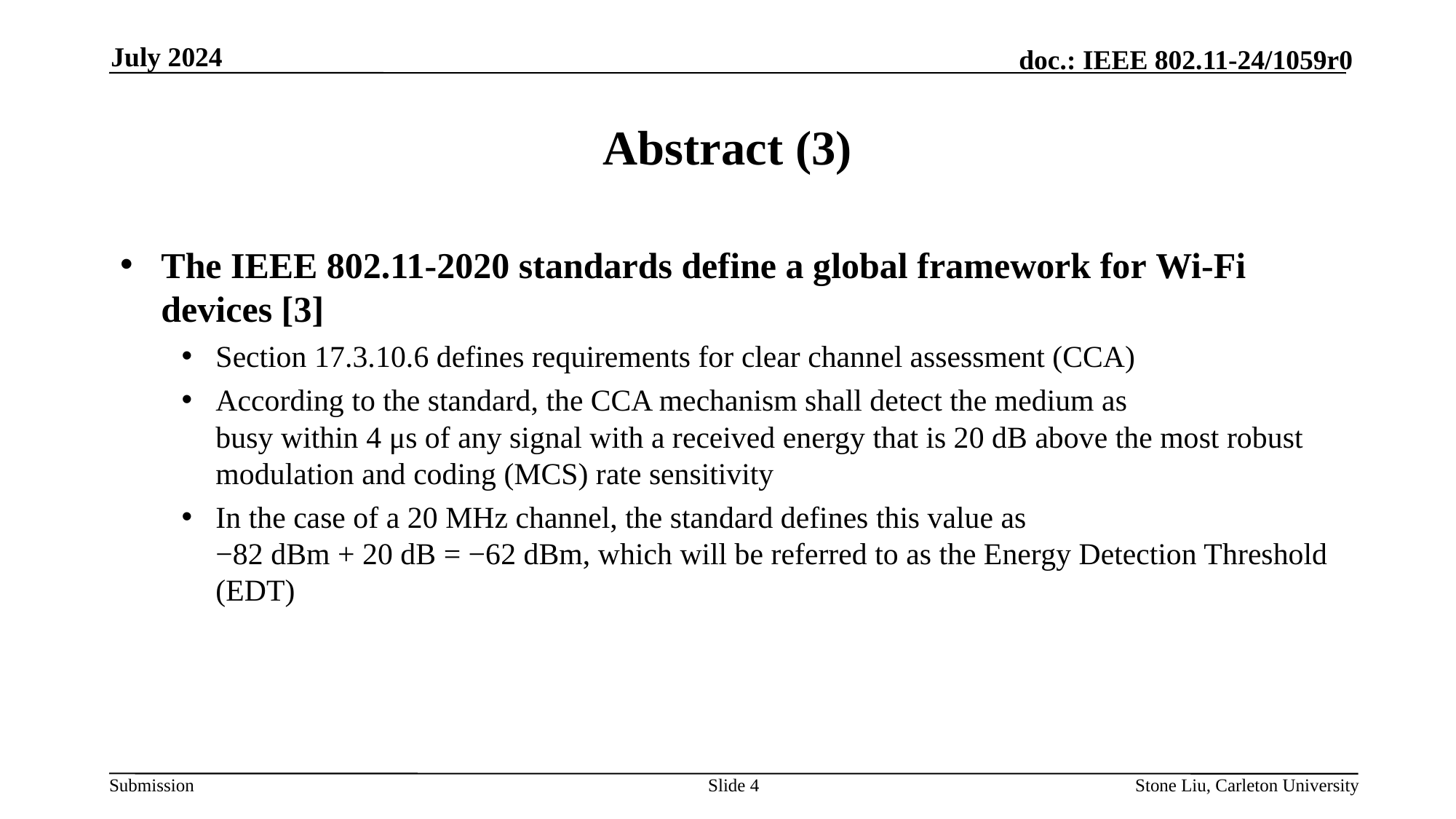

July 2024
# Abstract (3)
The IEEE 802.11-2020 standards define a global framework for Wi-Fi devices [3]
Section 17.3.10.6 defines requirements for clear channel assessment (CCA)
According to the standard, the CCA mechanism shall detect the medium as
busy within 4 μs of any signal with a received energy that is 20 dB above the most robust modulation and coding (MCS) rate sensitivity
In the case of a 20 MHz channel, the standard defines this value as
−82 dBm + 20 dB = −62 dBm, which will be referred to as the Energy Detection Threshold (EDT)

Slide 4
Stone Liu, Carleton University